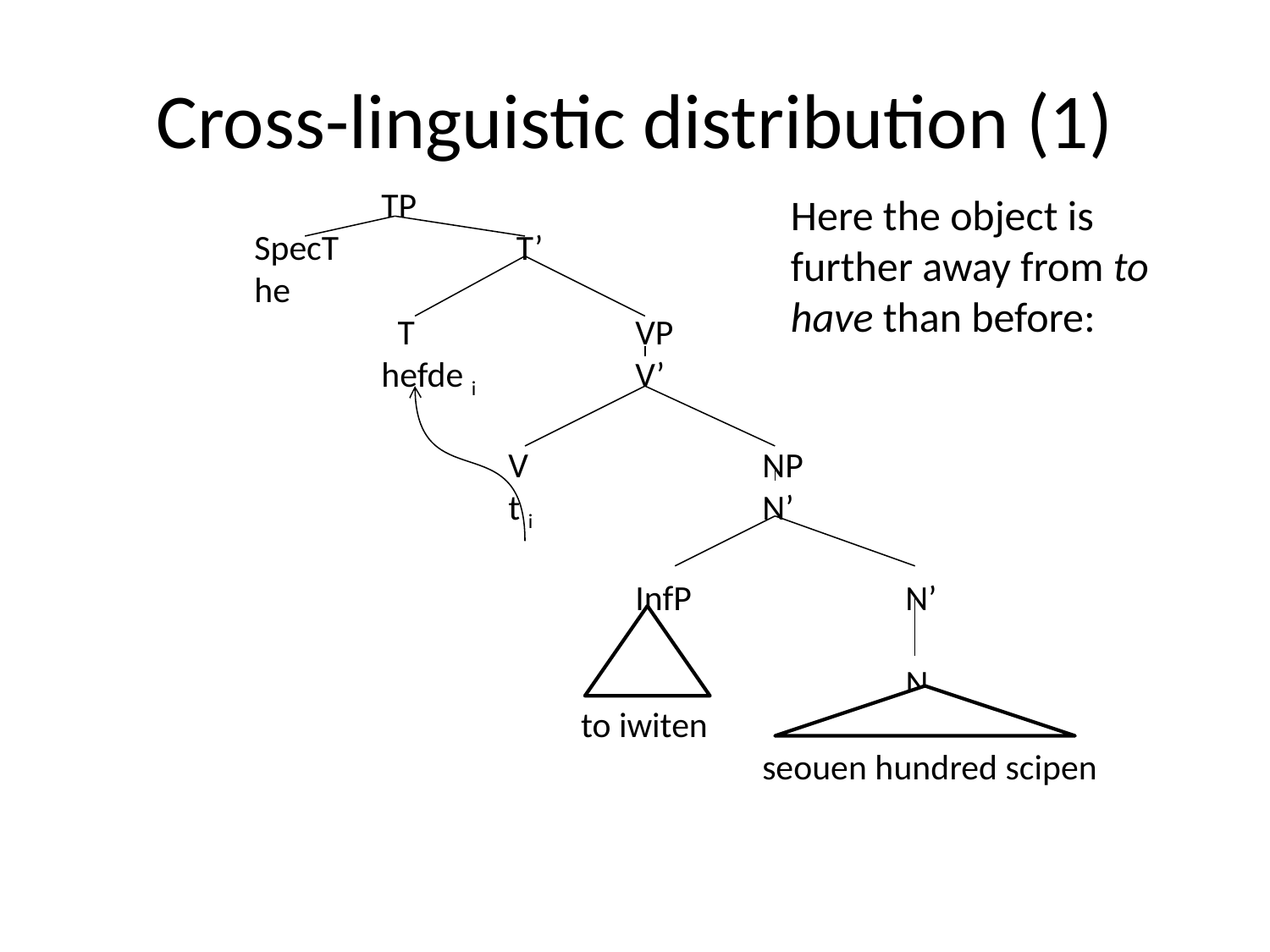

# Cross-linguistic distribution (1)
		TP
	SpecT		 T’
	he
		  T		VP
		hefde i		V’

			V		NP
			t i		N’

				InfP		  N’

						  N
			         to iwiten
   					seouen hundred scipen
Here the object is further away from to have than before: